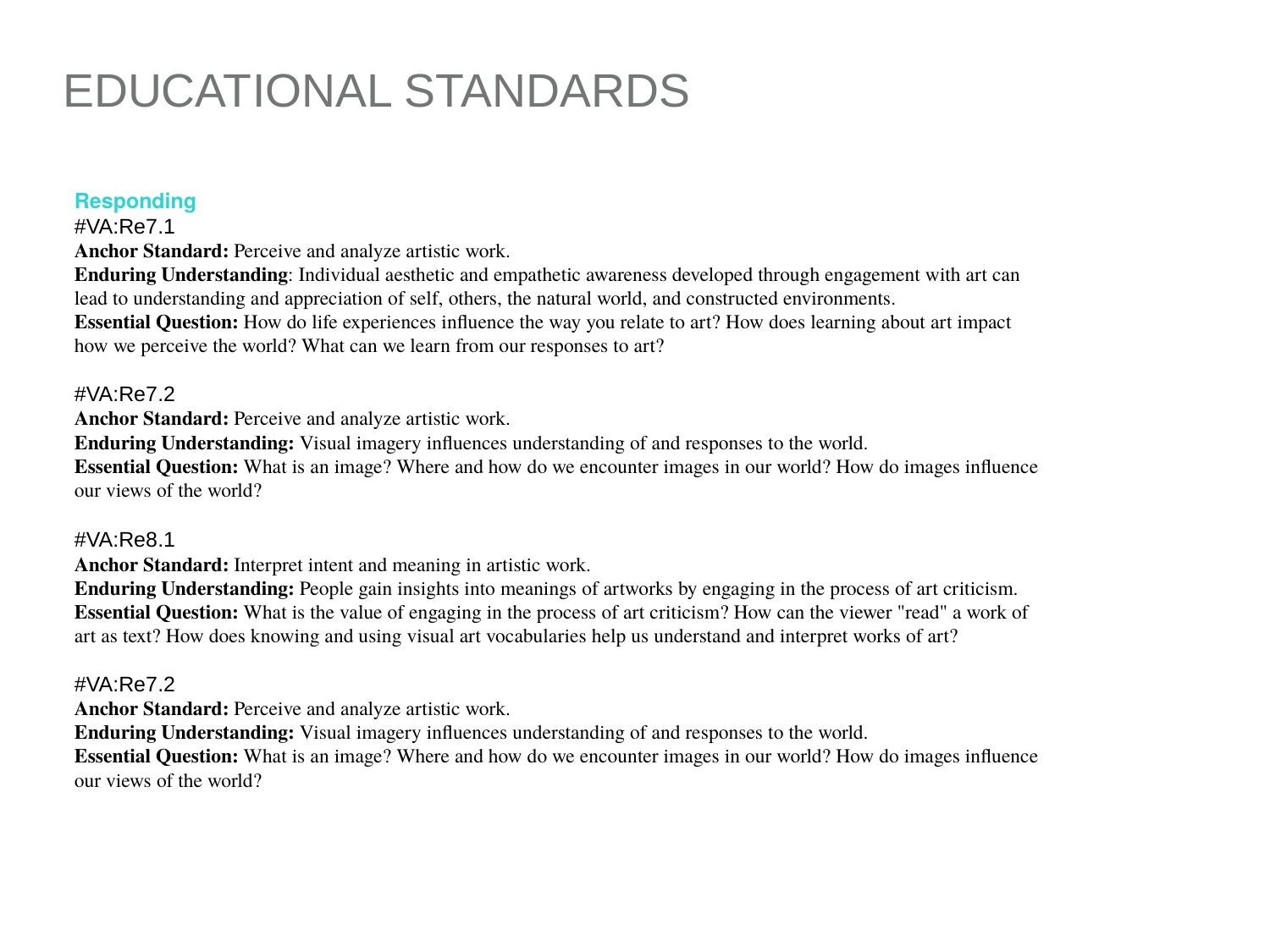

# educational standards

Responding
#VA:Re7.1
Anchor Standard: Perceive and analyze artistic work.
Enduring Understanding: Individual aesthetic and empathetic awareness developed through engagement with art can lead to understanding and appreciation of self, others, the natural world, and constructed environments.
Essential Question: How do life experiences influence the way you relate to art? How does learning about art impact how we perceive the world? What can we learn from our responses to art?

#VA:Re7.2
Anchor Standard: Perceive and analyze artistic work.
Enduring Understanding: Visual imagery influences understanding of and responses to the world.
Essential Question: What is an image? Where and how do we encounter images in our world? How do images influence our views of the world?

#VA:Re8.1
Anchor Standard: Interpret intent and meaning in artistic work.
Enduring Understanding: People gain insights into meanings of artworks by engaging in the process of art criticism.
Essential Question: What is the value of engaging in the process of art criticism? How can the viewer "read" a work of art as text? How does knowing and using visual art vocabularies help us understand and interpret works of art?

#VA:Re7.2
Anchor Standard: Perceive and analyze artistic work.
Enduring Understanding: Visual imagery influences understanding of and responses to the world.
Essential Question: What is an image? Where and how do we encounter images in our world? How do images influence our views of the world?